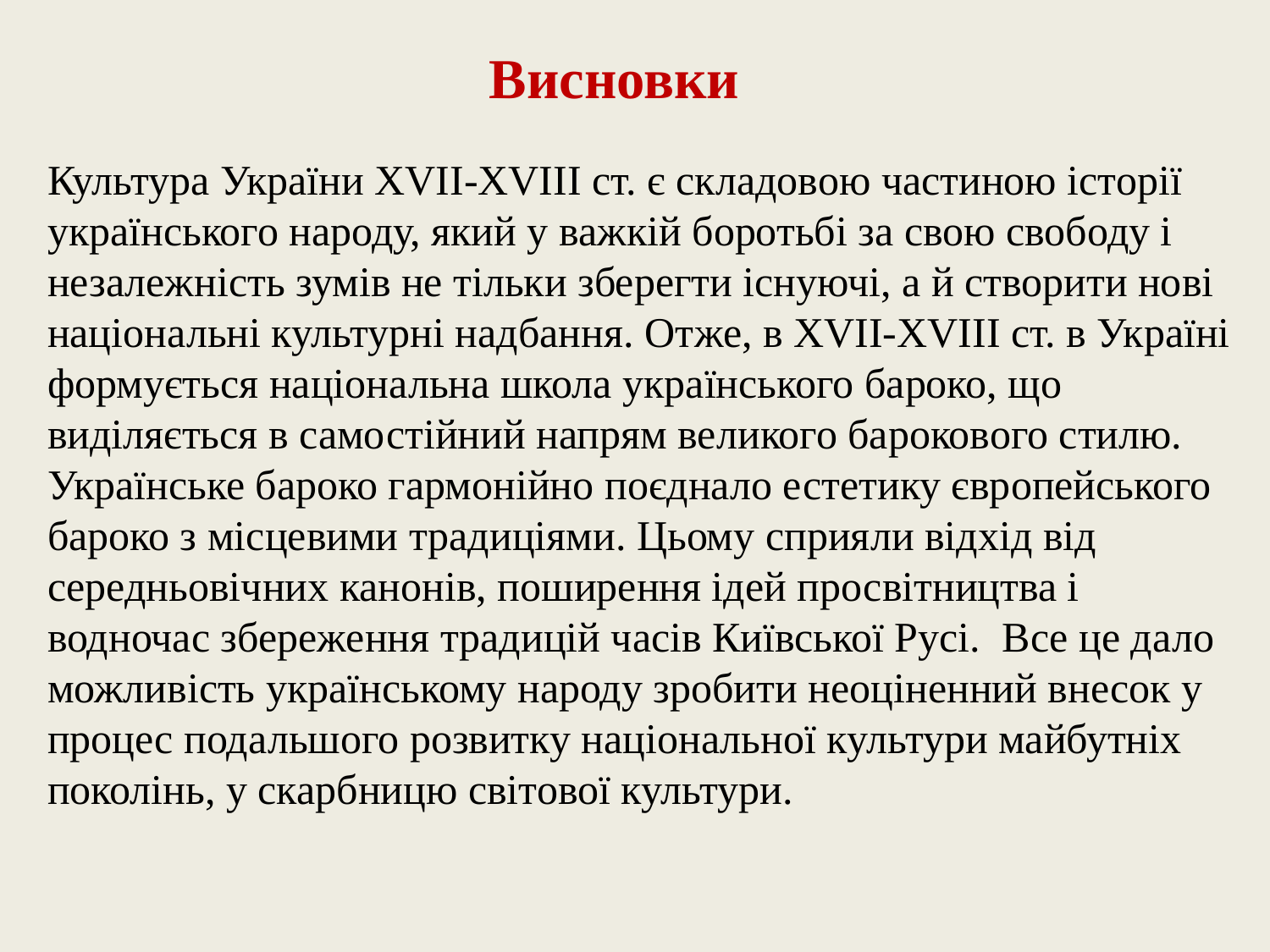

Висновки
Культура України XVII-XVIII ст. є складовою частиною історії українського народу, який у важкій боротьбі за свою свободу і незалежність зумів не тільки зберегти існуючі, а й створити нові національні культурні надбання. Отже, в XVII-XVIII ст. в Україні формується національна школа українського бароко, що виділяється в самостійний напрям великого барокового стилю. Українське бароко гармонійно поєднало естетику європейського бароко з місцевими традиціями. Цьому сприяли відхід від середньовічних канонів, поширення ідей просвітництва і водночас збереження традицій часів Київської Русі.  Все це дало можливість українському народу зробити неоціненний внесок у процес подальшого розвитку національної культури майбутніх поколінь, у скарбницю світової культури.